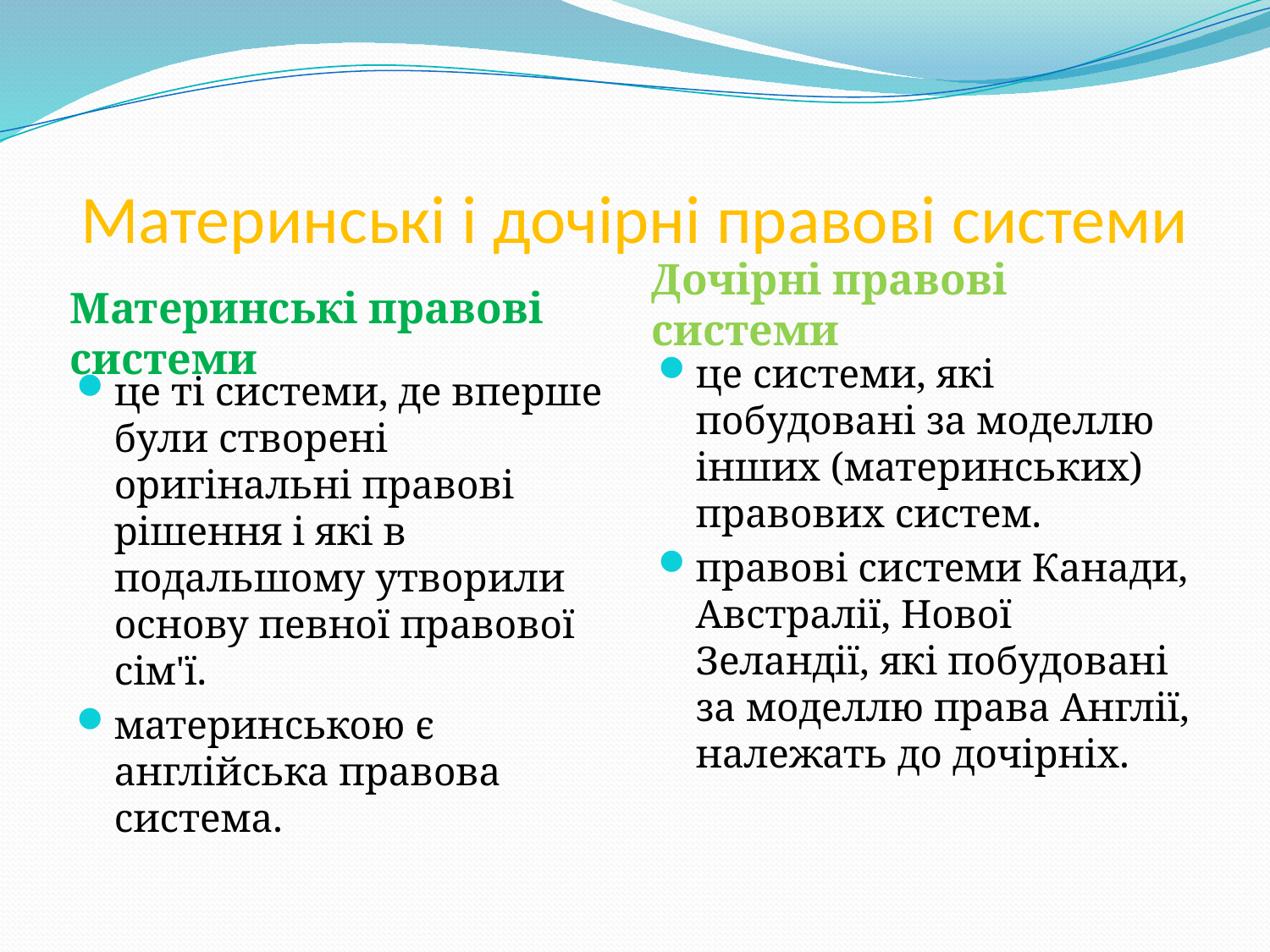

# Материнські і дочірні правові системи
Дочірні правові системи
Материнські правові системи
це системи, які побудовані за моделлю інших (материнських) правових систем.
правові системи Канади, Австралії, Нової Зеландії, які побудовані за моделлю права Англії, належать до дочірніх.
це ті системи, де вперше були створені оригінальні правові рішення і які в подальшому утворили основу певної правової сім'ї.
материнською є англійська правова система.